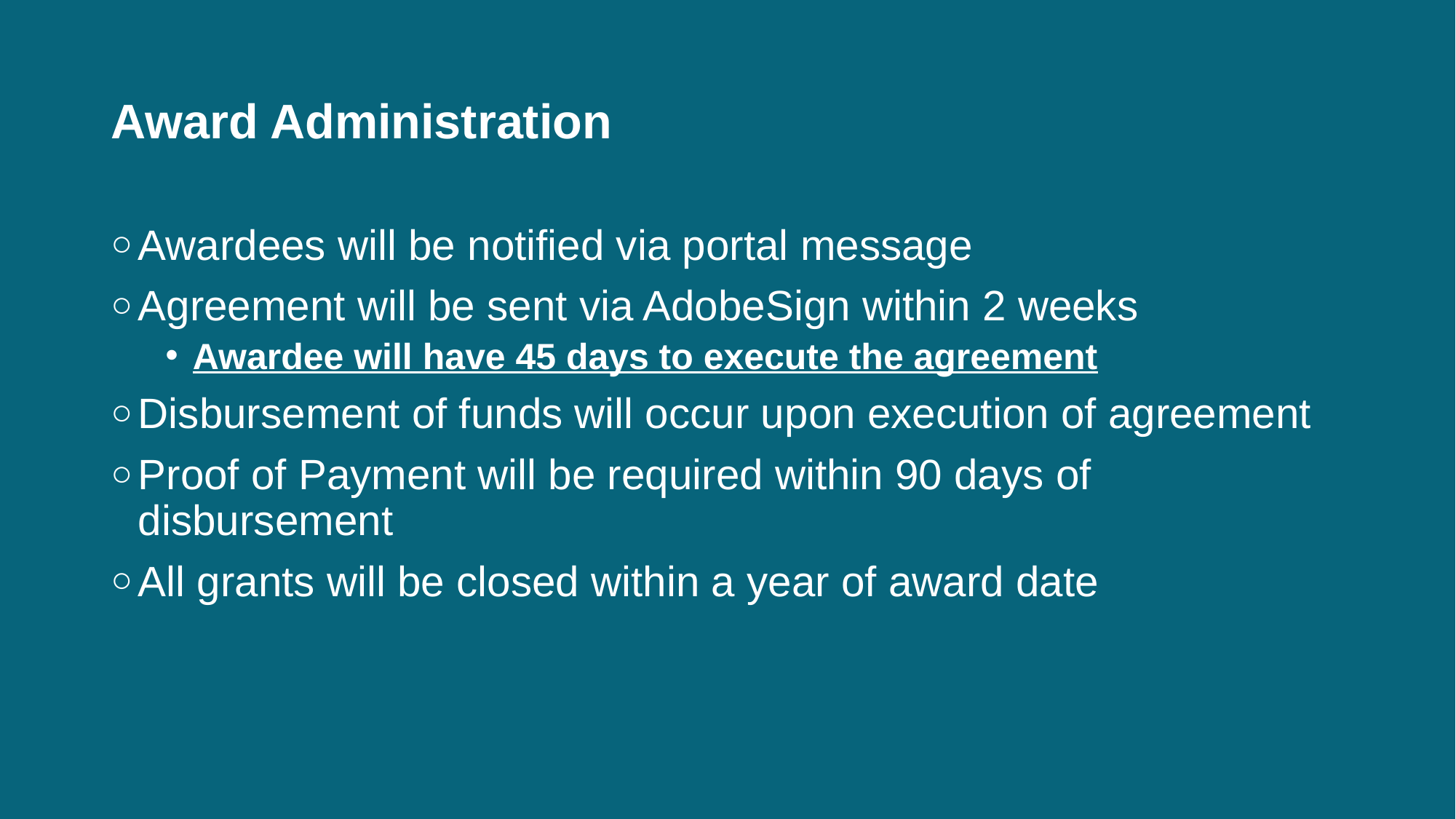

# Award Administration
Awardees will be notified via portal message
Agreement will be sent via AdobeSign within 2 weeks
Awardee will have 45 days to execute the agreement
Disbursement of funds will occur upon execution of agreement
Proof of Payment will be required within 90 days of disbursement
All grants will be closed within a year of award date